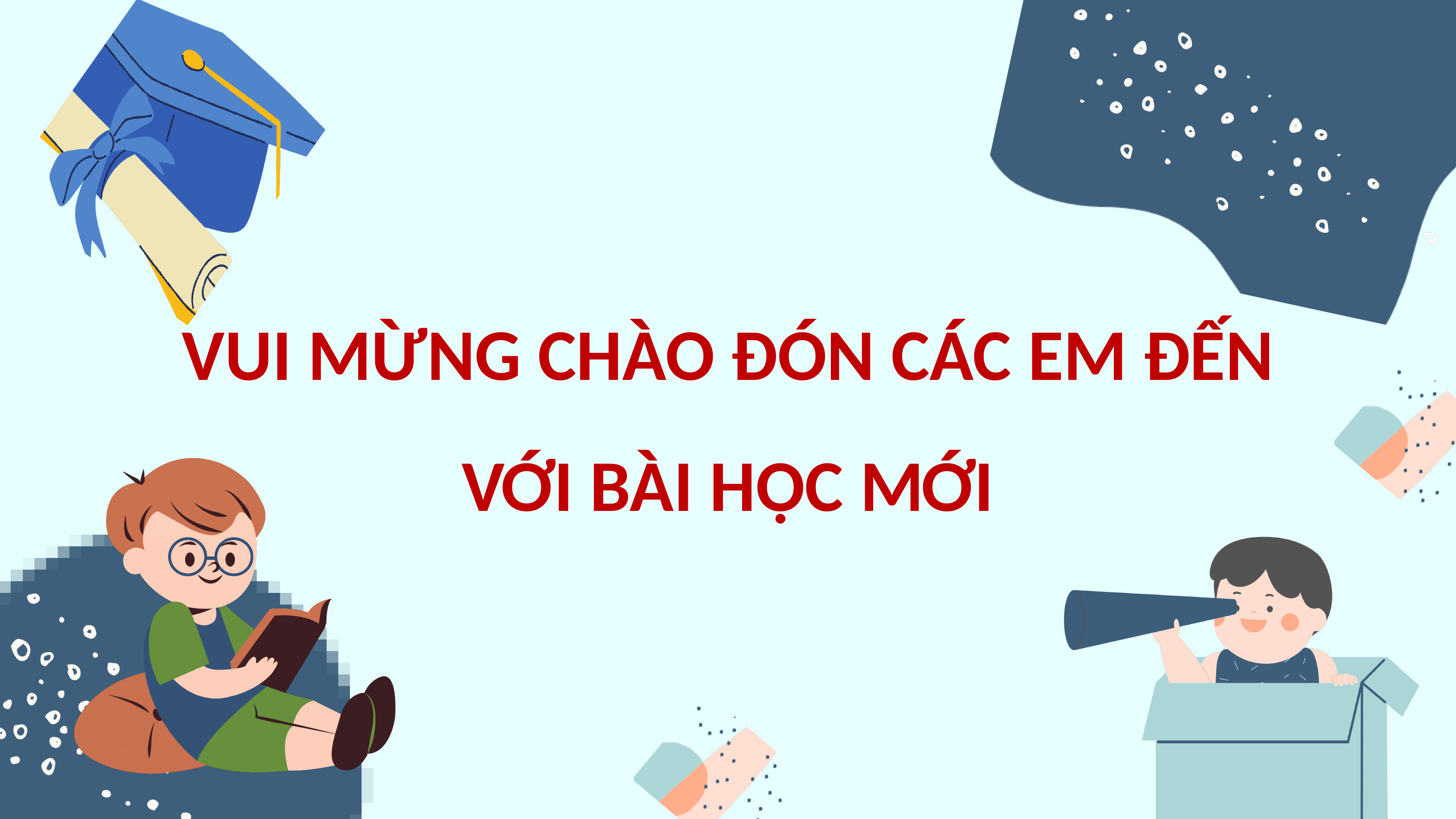

VUI MỪNG CHÀO ĐÓN CÁC EM ĐẾN VỚI BÀI HỌC MỚI